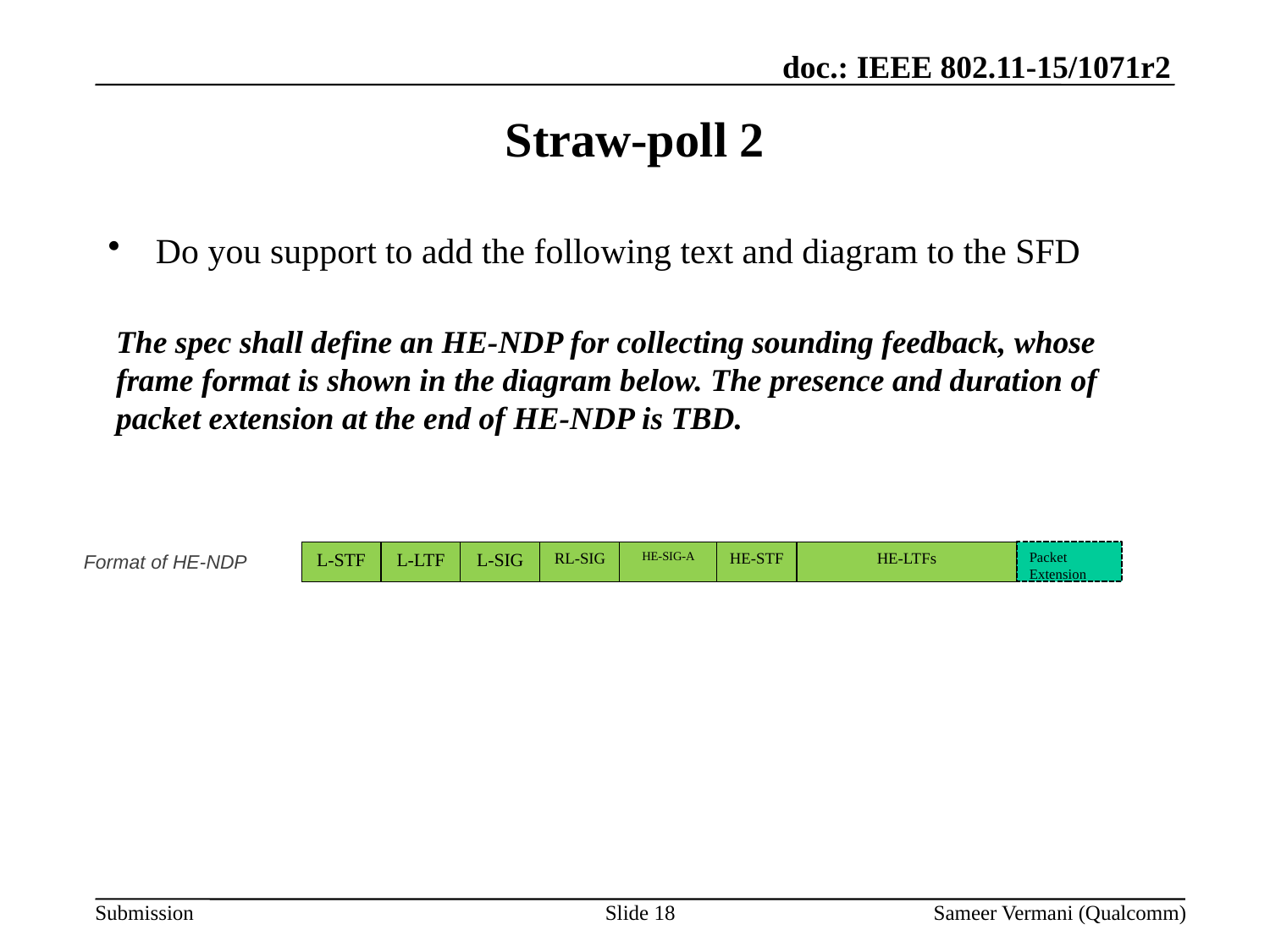

# Straw-poll 2
Do you support to add the following text and diagram to the SFD

The spec shall define an HE-NDP for collecting sounding feedback, whose frame format is shown in the diagram below. The presence and duration of packet extension at the end of HE-NDP is TBD.

HE-SIG-A
HE-LTFs
Packet Extension
HE-STF
RL-SIG
L-SIG
L-LTF
L-STF
Format of HE-NDP
Slide 18
Sameer Vermani (Qualcomm)